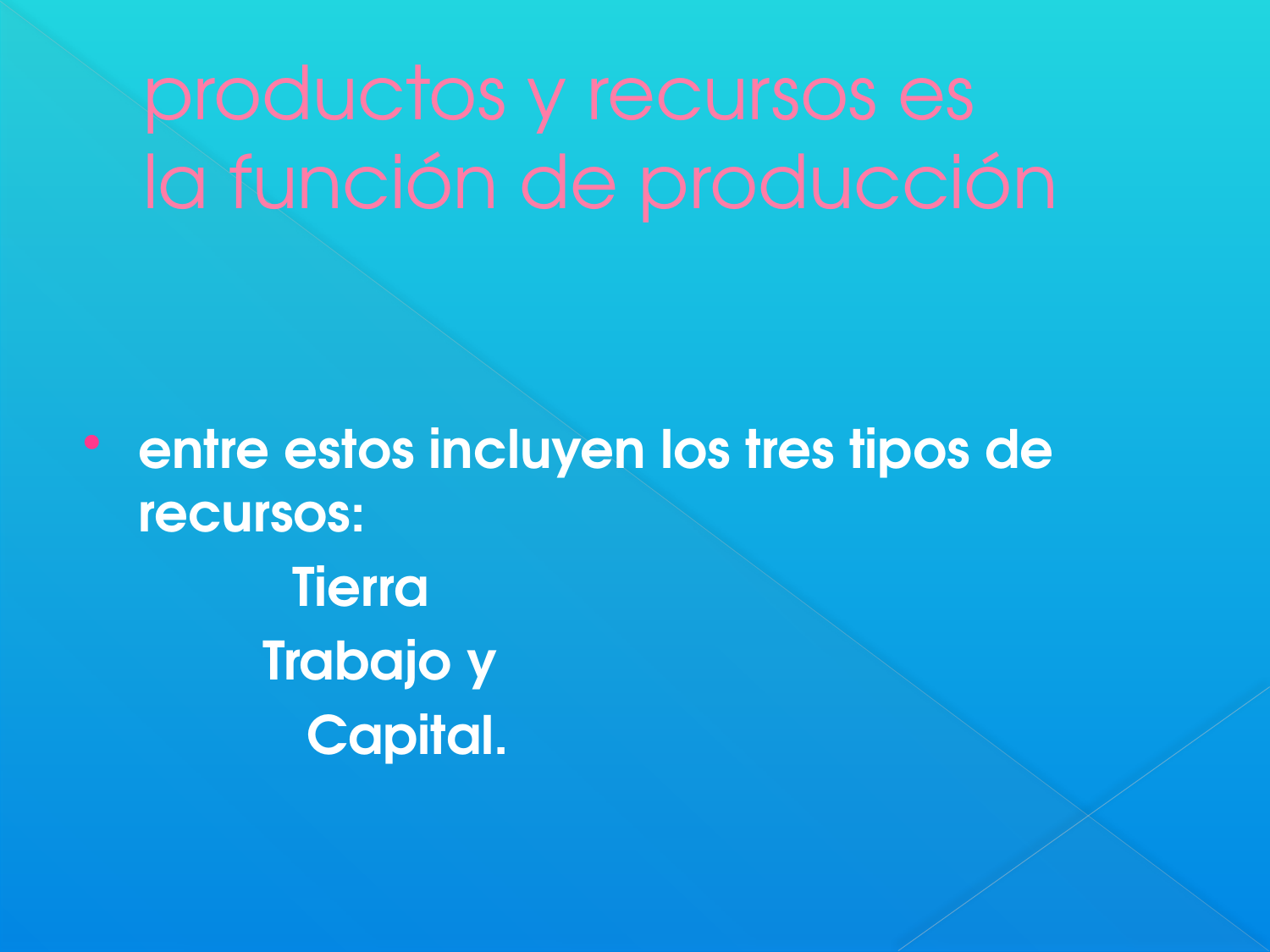

# productos y recursos es la función de producción

entre estos incluyen los tres tipos de recursos:
              Tierra
            Trabajo y
               Capital.